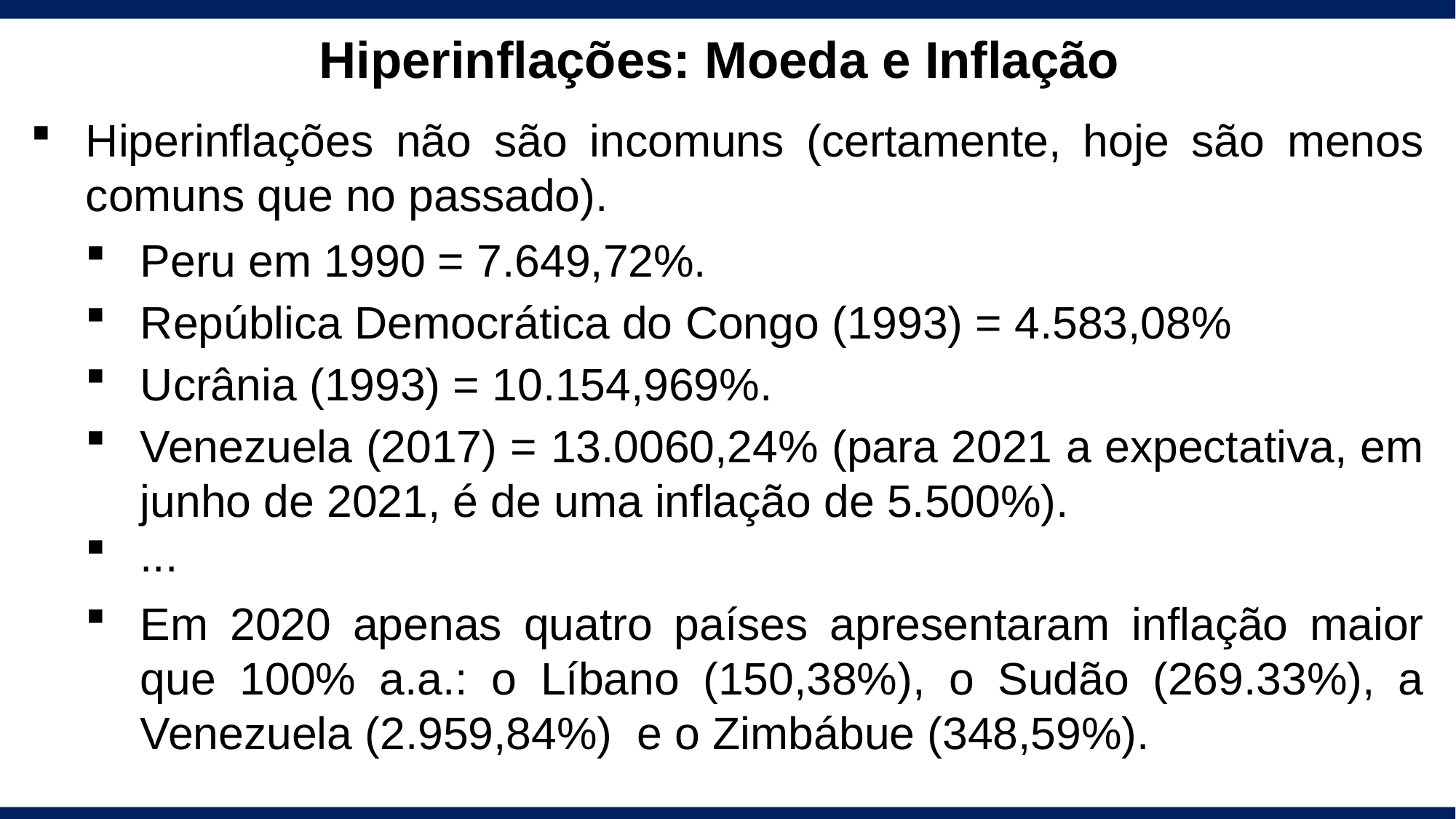

Hiperinflações: Moeda e Inflação
Hiperinflações não são incomuns (certamente, hoje são menos comuns que no passado).

Peru em 1990 = 7.649,72%.

República Democrática do Congo (1993) = 4.583,08%

Ucrânia (1993) = 10.154,969%.

Venezuela (2017) = 13.0060,24% (para 2021 a expectativa, em junho de 2021, é de uma inflação de 5.500%).
...

Em 2020 apenas quatro países apresentaram inflação maior que 100% a.a.: o Líbano (150,38%), o Sudão (269.33%), a Venezuela (2.959,84%)  e o Zimbábue (348,59%).